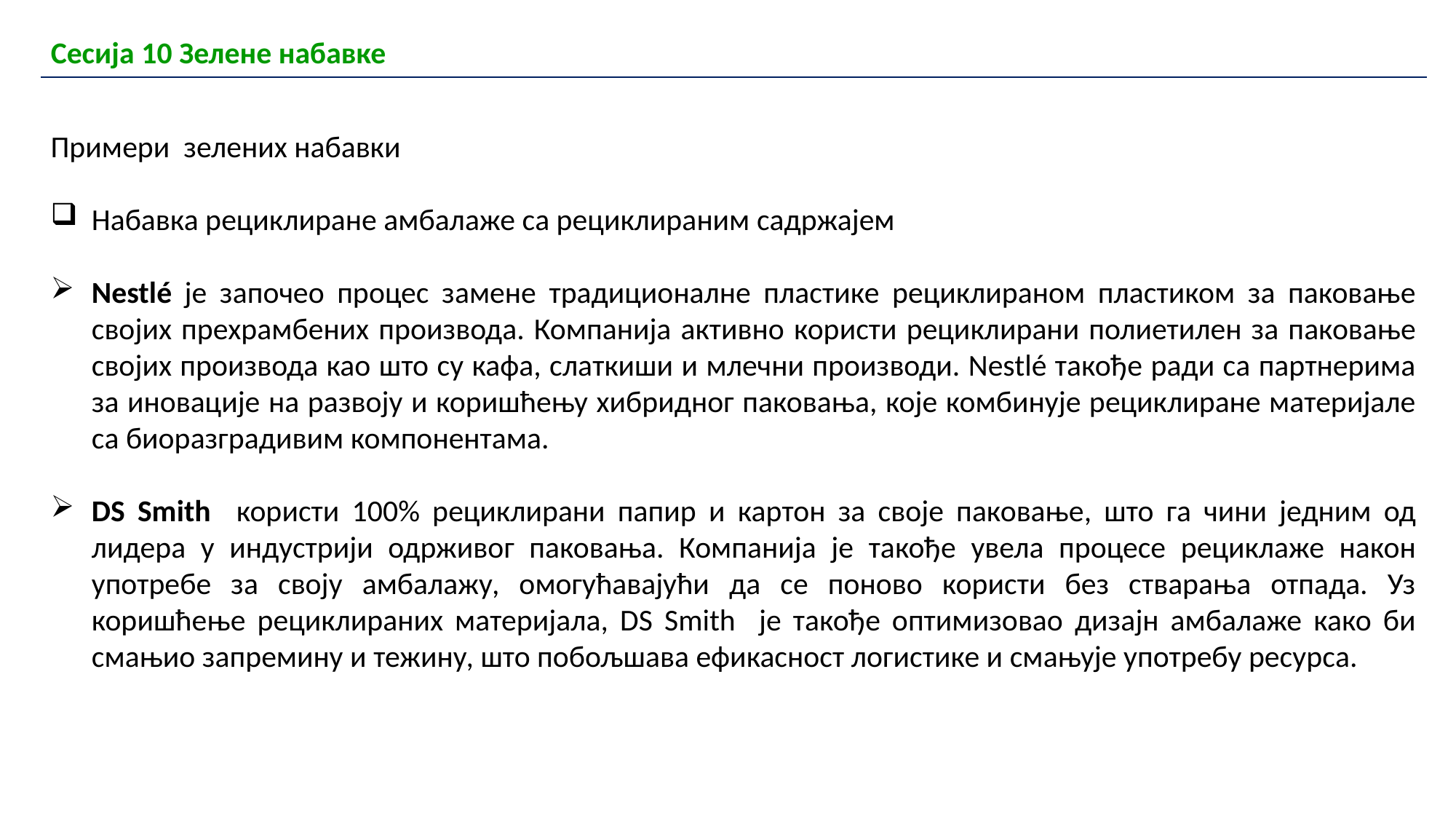

| Сесија 10 Зелене набавке |
| --- |
Примери  зелених набавки

Набавка рециклиране амбалаже са рециклираним садржајем

Nestlé је започео процес замене традиционалне пластике рециклираном пластиком за паковање својих прехрамбених производа. Компанија активно користи рециклирани полиетилен за паковање својих производа као што су кафа, слаткиши и млечни производи. Nestlé такође ради са партнерима за иновације на развоју и коришћењу хибридног паковања, које комбинује рециклиране материјале са биоразградивим компонентама.

DS Smith  користи 100% рециклирани папир и картон за своје паковање, што га чини једним од лидера у индустрији одрживог паковања. Компанија је такође увела процесе рециклаже након употребе за своју амбалажу, омогућавајући да се поново користи без стварања отпада. Уз коришћење рециклираних материјала, DS Smith  је такође оптимизовао дизајн амбалаже како би смањио запремину и тежину, што побољшава ефикасност логистике и смањује употребу ресурса.